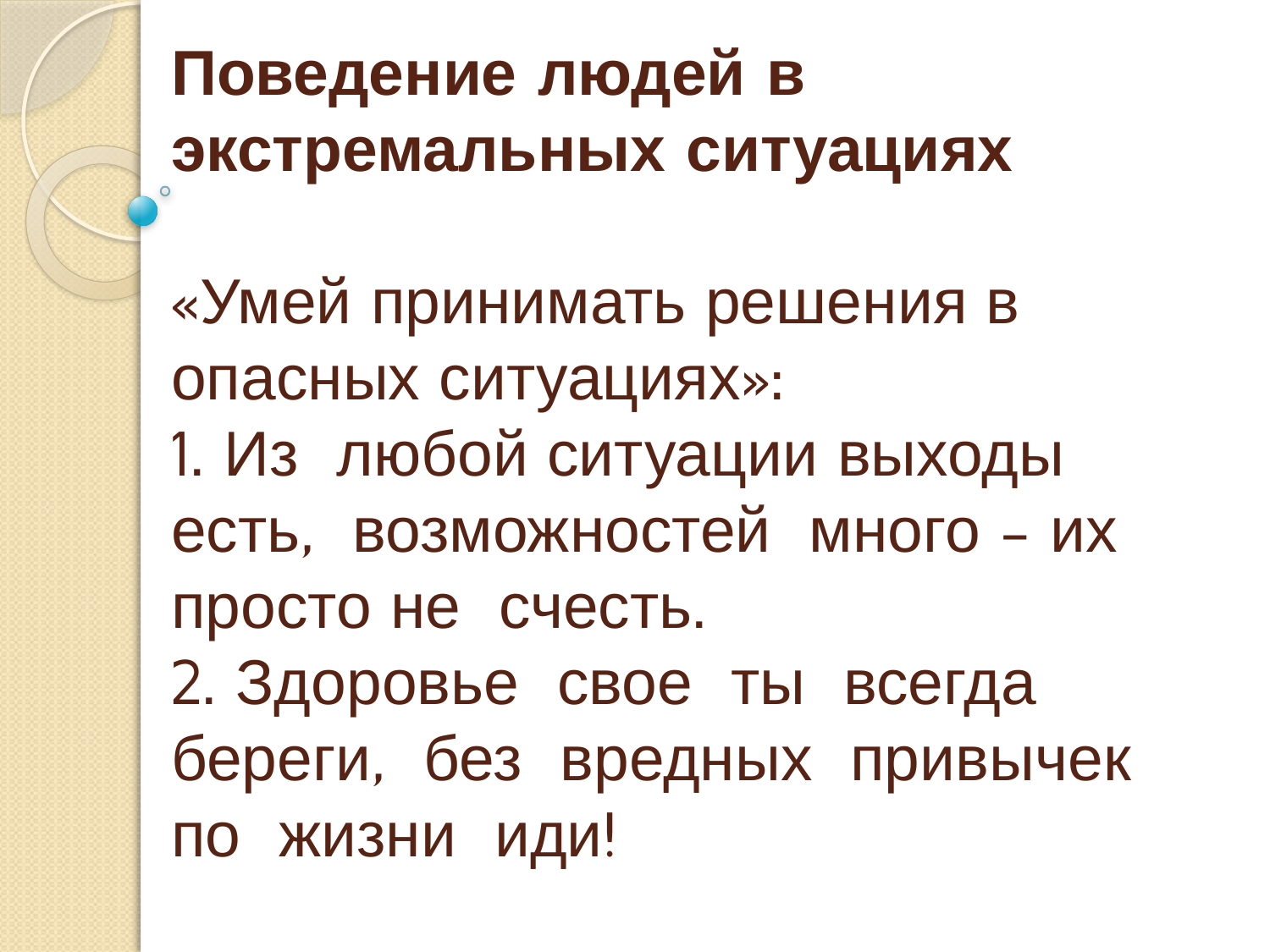

# Поведение людей в экстремальных ситуациях «Умей принимать решения в опасных ситуациях»: 1. Из  любой ситуации выходы  есть,  возможностей  много – их  просто не  счесть. 2. Здоровье  свое  ты  всегда  береги,  без  вредных  привычек  по  жизни  иди!